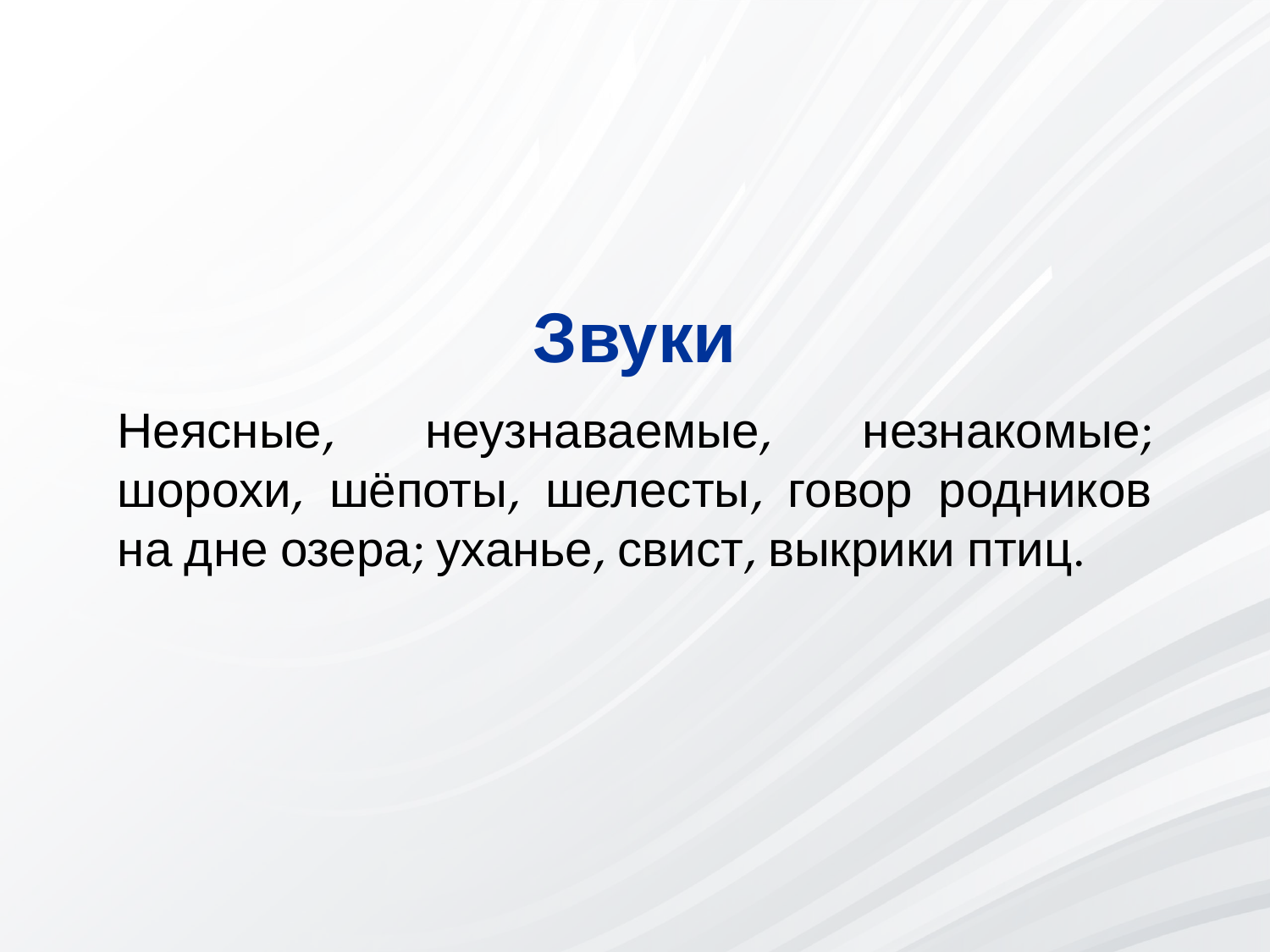

Звуки
Неясные, неузнаваемые, незнакомые; шорохи, шёпоты, шелесты, говор родников на дне озера; уханье, свист, выкрики птиц.